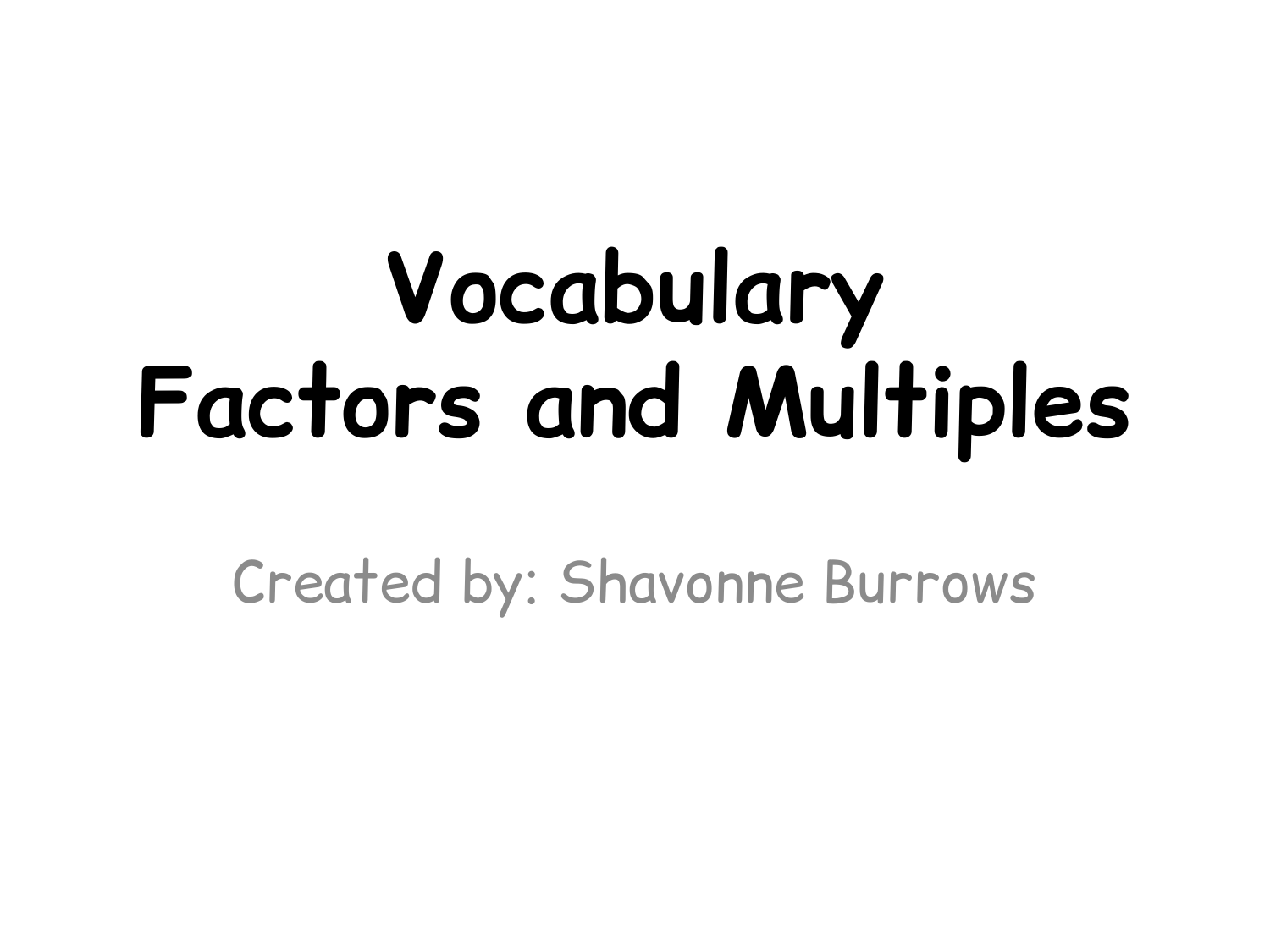

# Vocabulary Factors and Multiples
Created by: Shavonne Burrows